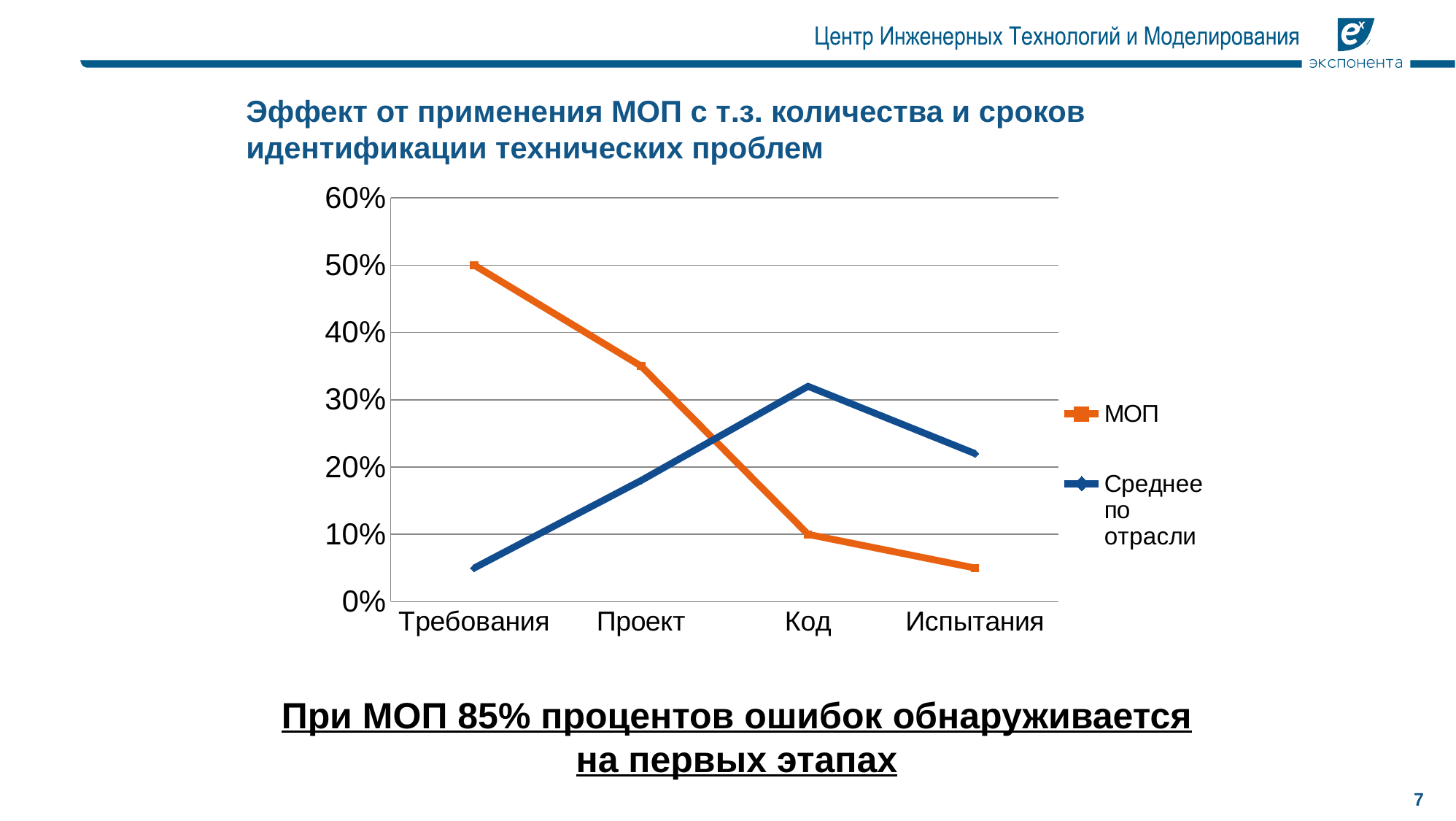

# Эффект от применения МОП с т.з. количества и сроков идентификации технических проблем

### Chart

| Category | МОП | Среднее по отрасли |
|---|---|---|
| Требования | 0.5 | 0.05 |
| Проект | 0.35 | 0.18 |
| Код | 0.1 | 0.32 |
| Испытания | 0.05 | 0.22 |
При МОП 85% процентов ошибок обнаруживается на первых этапах